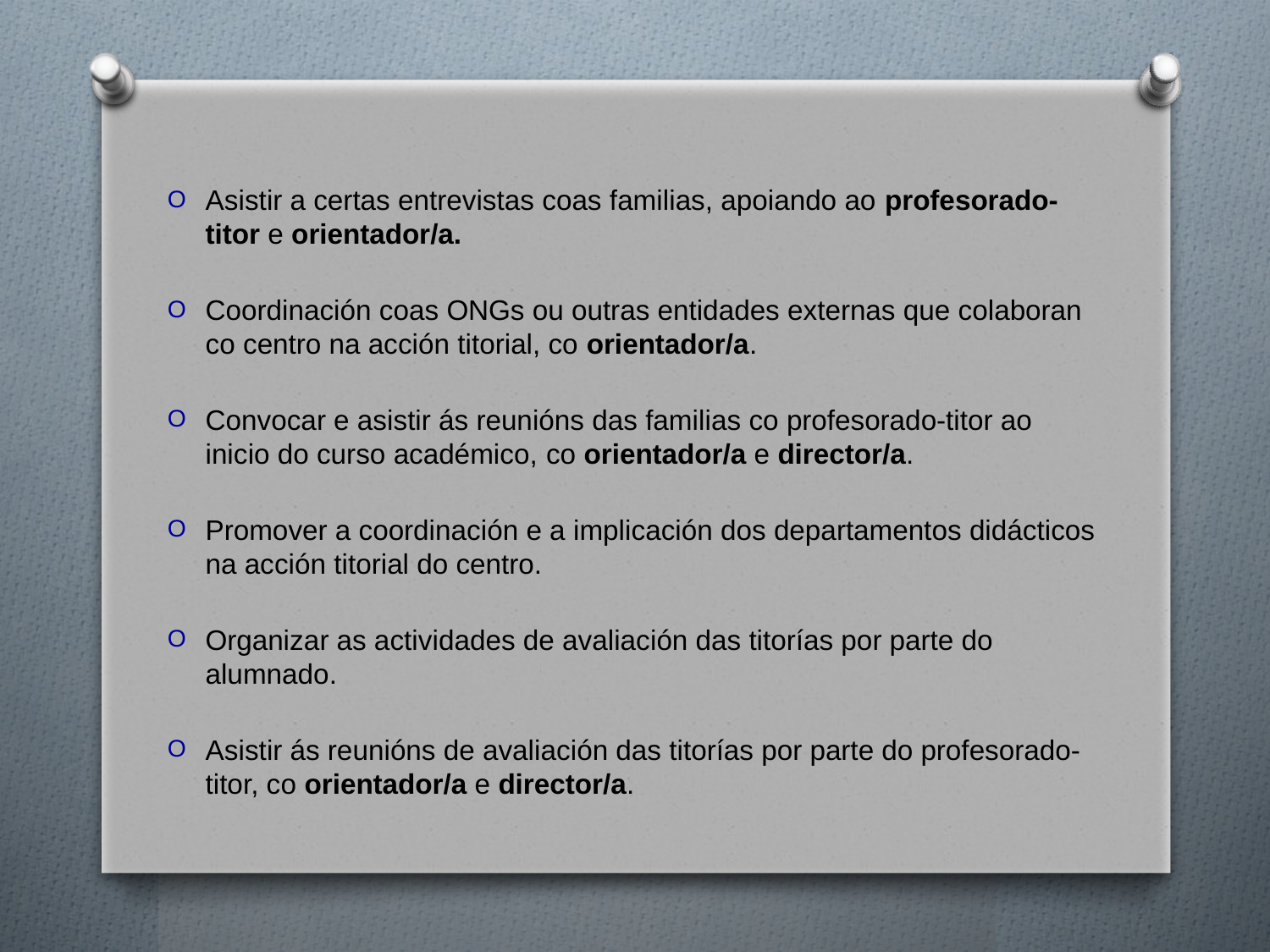

Asistir a certas entrevistas coas familias, apoiando ao profesorado-titor e orientador/a.
Coordinación coas ONGs ou outras entidades externas que colaboran co centro na acción titorial, co orientador/a.
Convocar e asistir ás reunións das familias co profesorado-titor ao inicio do curso académico, co orientador/a e director/a.
Promover a coordinación e a implicación dos departamentos didácticos na acción titorial do centro.
Organizar as actividades de avaliación das titorías por parte do alumnado.
Asistir ás reunións de avaliación das titorías por parte do profesorado-titor, co orientador/a e director/a.